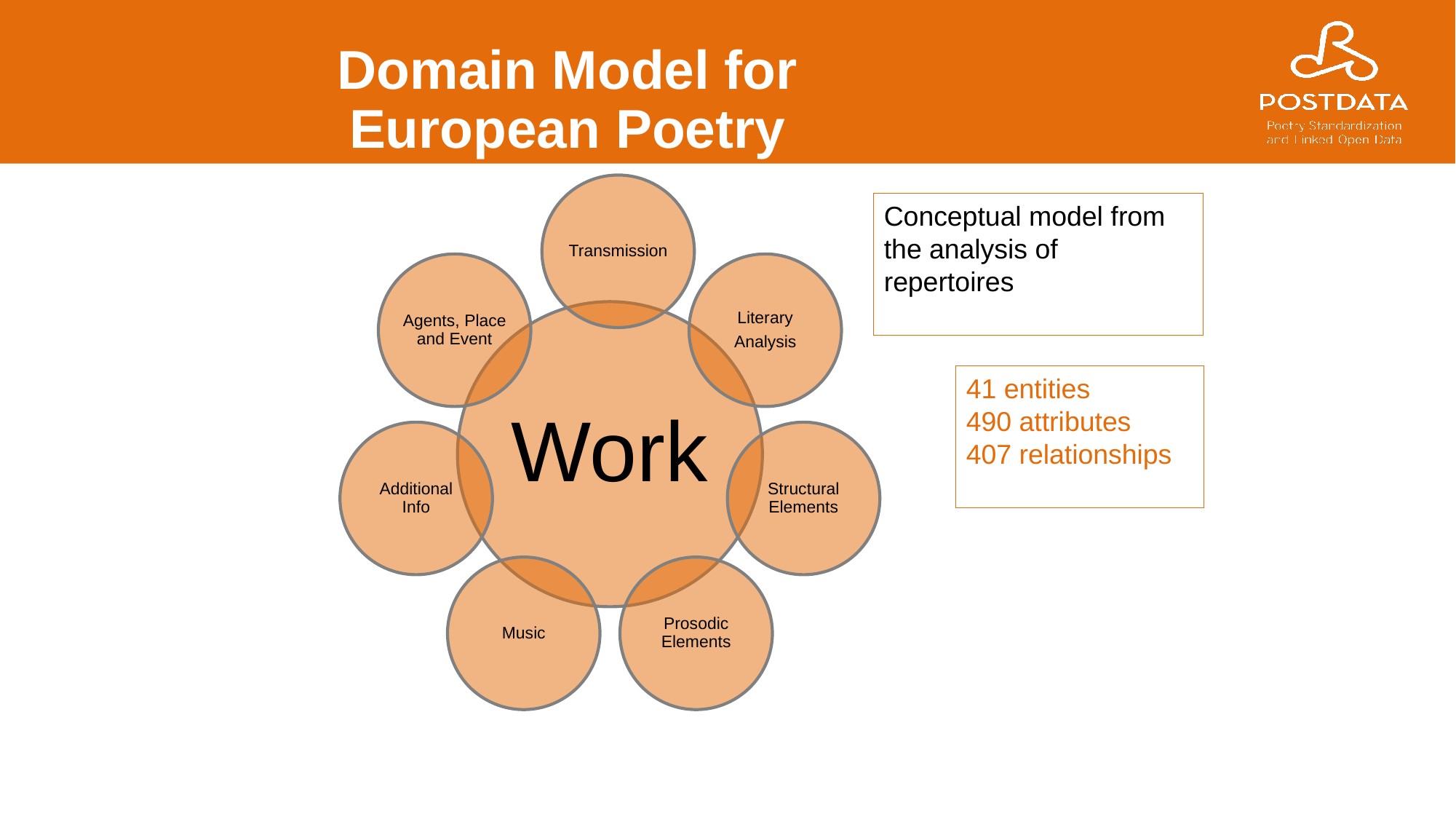

# Domain Model for European Poetry
Work
Transmission
Literary
Analysis
Structural Elements
Prosodic Elements
Music
Additional Info
Agents, Place and Event
Conceptual model from the analysis of repertoires

41 entities
490 attributes
407 relationships